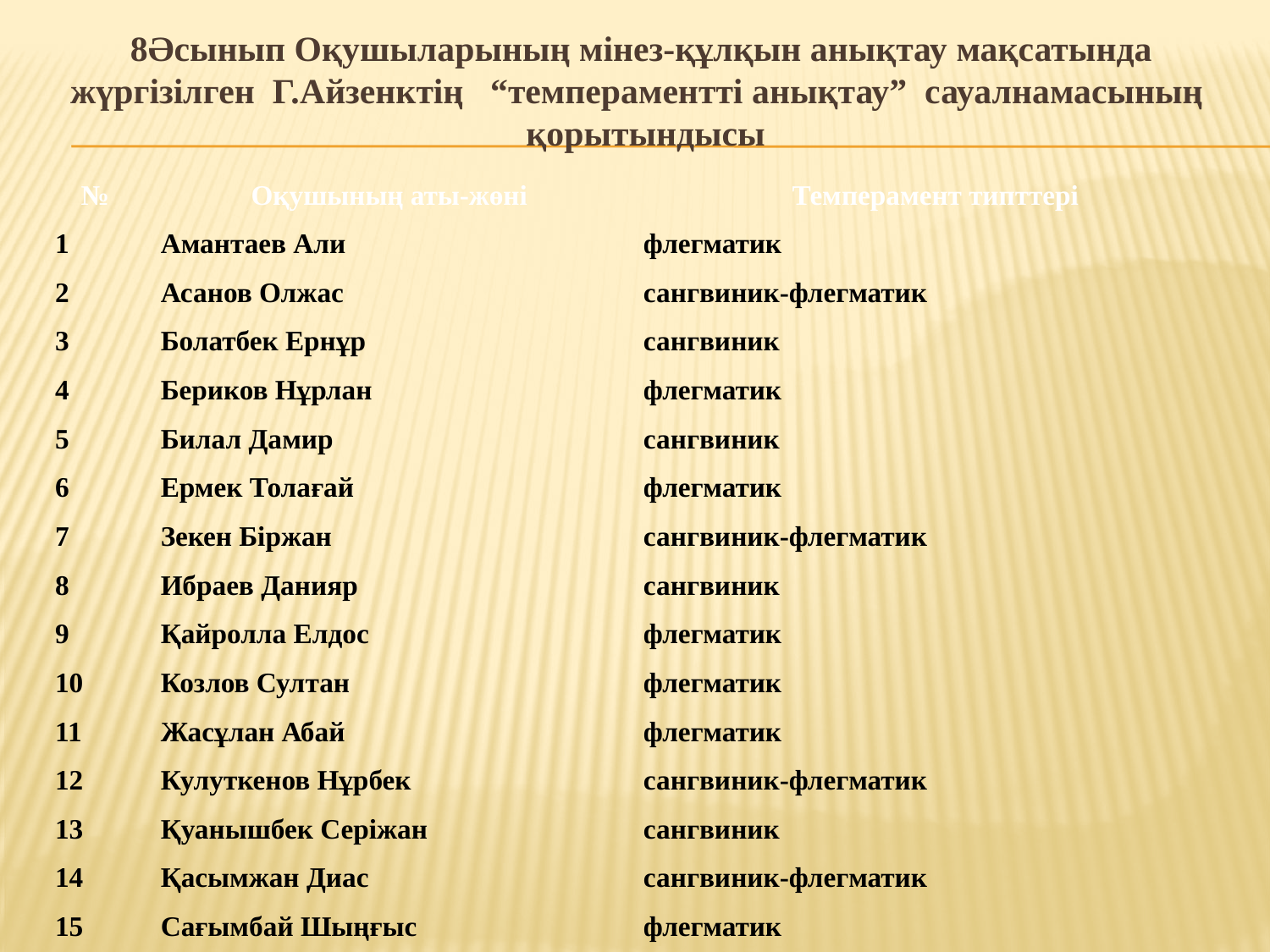

8Әсынып Оқушыларының мінез-құлқын анықтау мақсатында  жүргізілген  Г.Айзенктің   “темпераментті анықтау”  сауалнамасының   қорытындысы
| № | Оқушының аты-жөні | Темперамент типттері |
| --- | --- | --- |
| 1 | Амантаев Али | флегматик |
| 2 | Асанов Олжас | сангвиник-флегматик |
| 3 | Болатбек Ернұр | сангвиник |
| 4 | Бериков Нұрлан | флегматик |
| 5 | Билал Дамир | сангвиник |
| 6 | Ермек Толағай | флегматик |
| 7 | Зекен Біржан | сангвиник-флегматик |
| 8 | Ибраев Данияр | сангвиник |
| 9 | Қайролла Елдос | флегматик |
| 10 | Козлов Султан | флегматик |
| 11 | Жасұлан Абай | флегматик |
| 12 | Кулуткенов Нұрбек | сангвиник-флегматик |
| 13 | Қуанышбек Серіжан | сангвиник |
| 14 | Қасымжан Диас | сангвиник-флегматик |
| 15 | Сағымбай Шыңғыс | флегматик |
| 16 | Сатыболдин Аманбек | флегматик |
| 17 | Толеутай Адай | флегматик |
| 18 | Тусипбаев Ернұр | флегматик |
| 19 | Асылбекұлы Мирас | флегматик |
| 20 | Сембек Әулет | сангвиник |